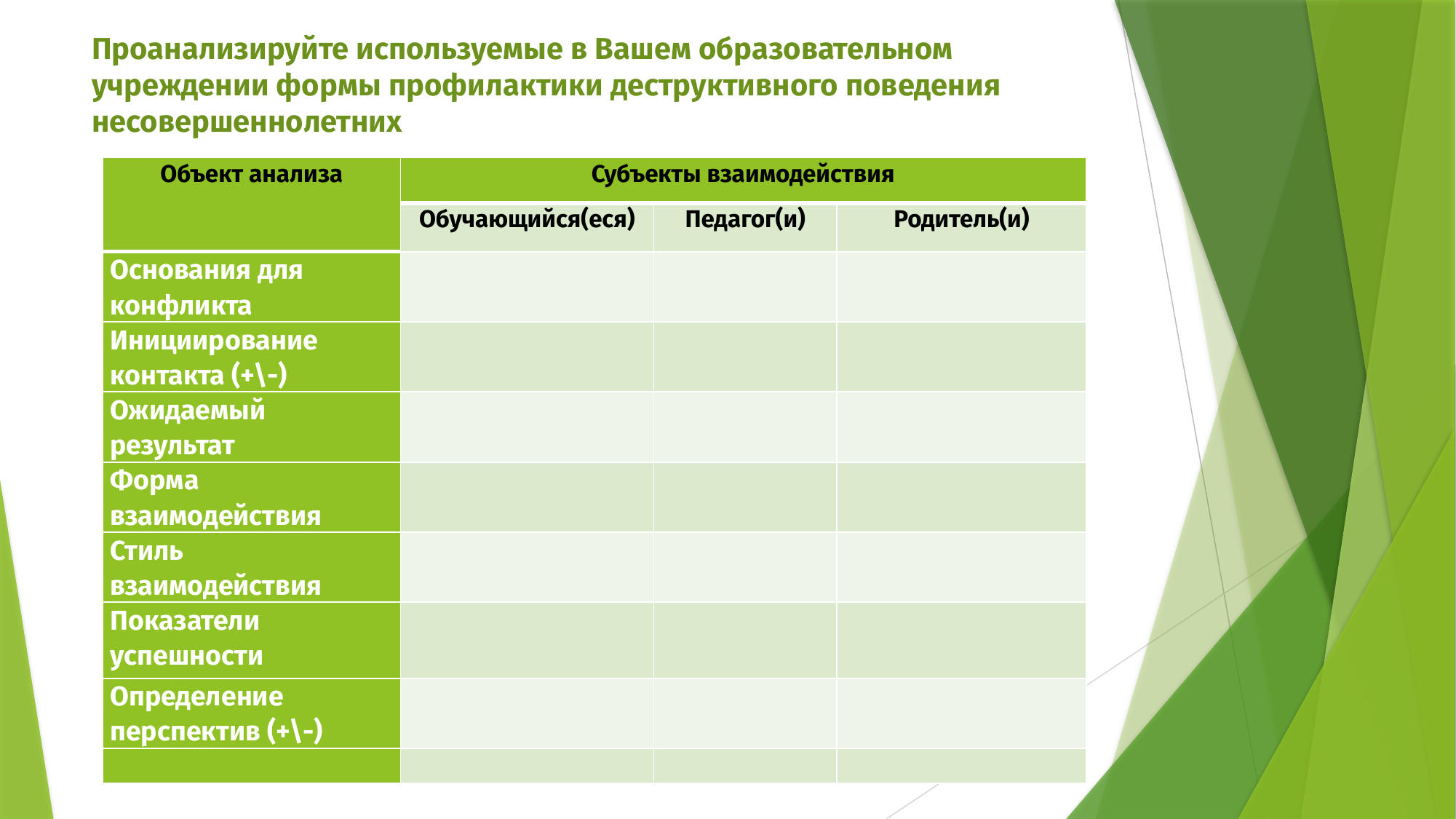

# Проанализируйте используемые в Вашем образовательном учреждении формы профилактики деструктивного поведения несовершеннолетних
| Объект анализа | Субъекты взаимодействия |  |  |
| --- | --- | --- | --- |
|  | Обучающийся(еся) | Педагог(и) | Родитель(и) |
| Основания для конфликта |  |  |  |
| Инициирование контакта (+\-) |  |  |  |
| Ожидаемый результат |  |  |  |
| Форма взаимодействия |  |  |  |
| Стиль взаимодействия |  |  |  |
| Показатели успешности |  |  |  |
| Определение перспектив (+\-) |  |  |  |
|  |  |  |  |